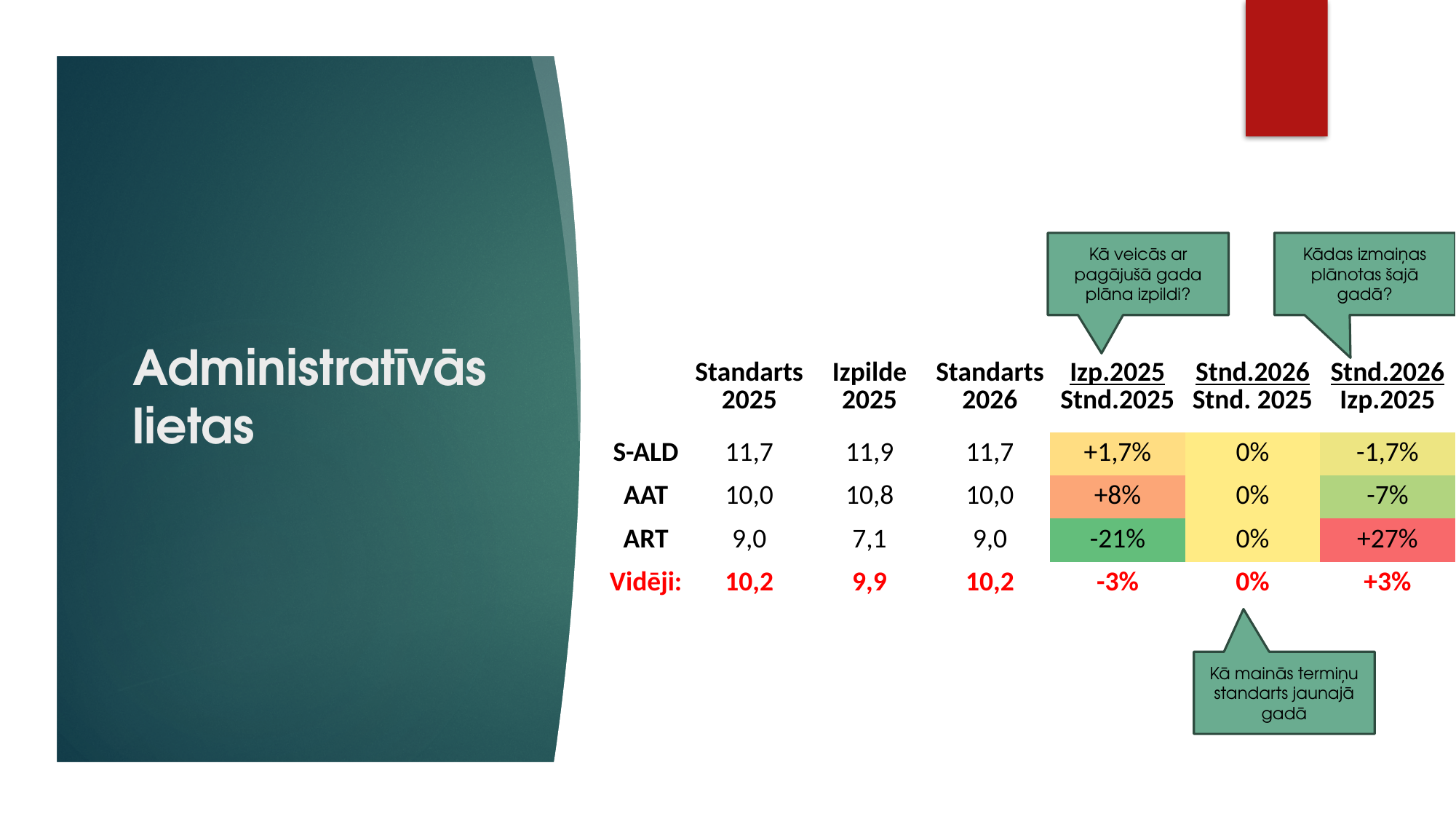

Kā veicās ar pagājušā gada plāna izpildi?
Kādas izmaiņas plānotas šajā gadā?
# Administratīvās lietas
|  | Standarts 2025 | Izpilde 2025 | Standarts 2026 | Izp.2025 Stnd.2025 | Stnd.2026 Stnd. 2025 | Stnd.2026 Izp.2025 |
| --- | --- | --- | --- | --- | --- | --- |
| S-ALD | 11,7 | 11,9 | 11,7 | +1,7% | 0% | -1,7% |
| AAT | 10,0 | 10,8 | 10,0 | +8% | 0% | -7% |
| ART | 9,0 | 7,1 | 9,0 | -21% | 0% | +27% |
| Vidēji: | 10,2 | 9,9 | 10,2 | -3% | 0% | +3% |
Kā mainās termiņu standarts jaunajā gadā